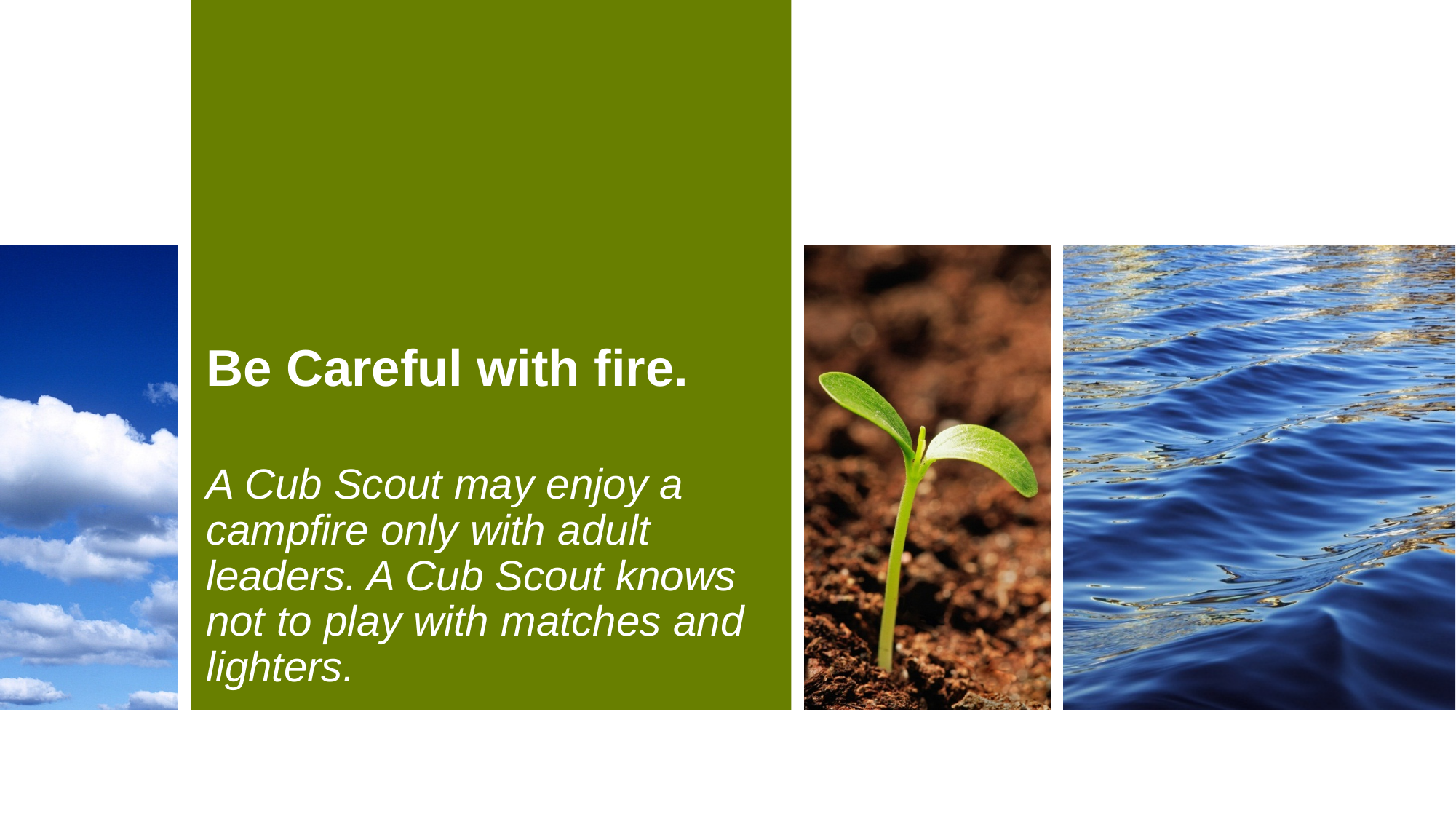

# Be Careful with fire. A Cub Scout may enjoy a campfire only with adult leaders. A Cub Scout knows not to play with matches and lighters.